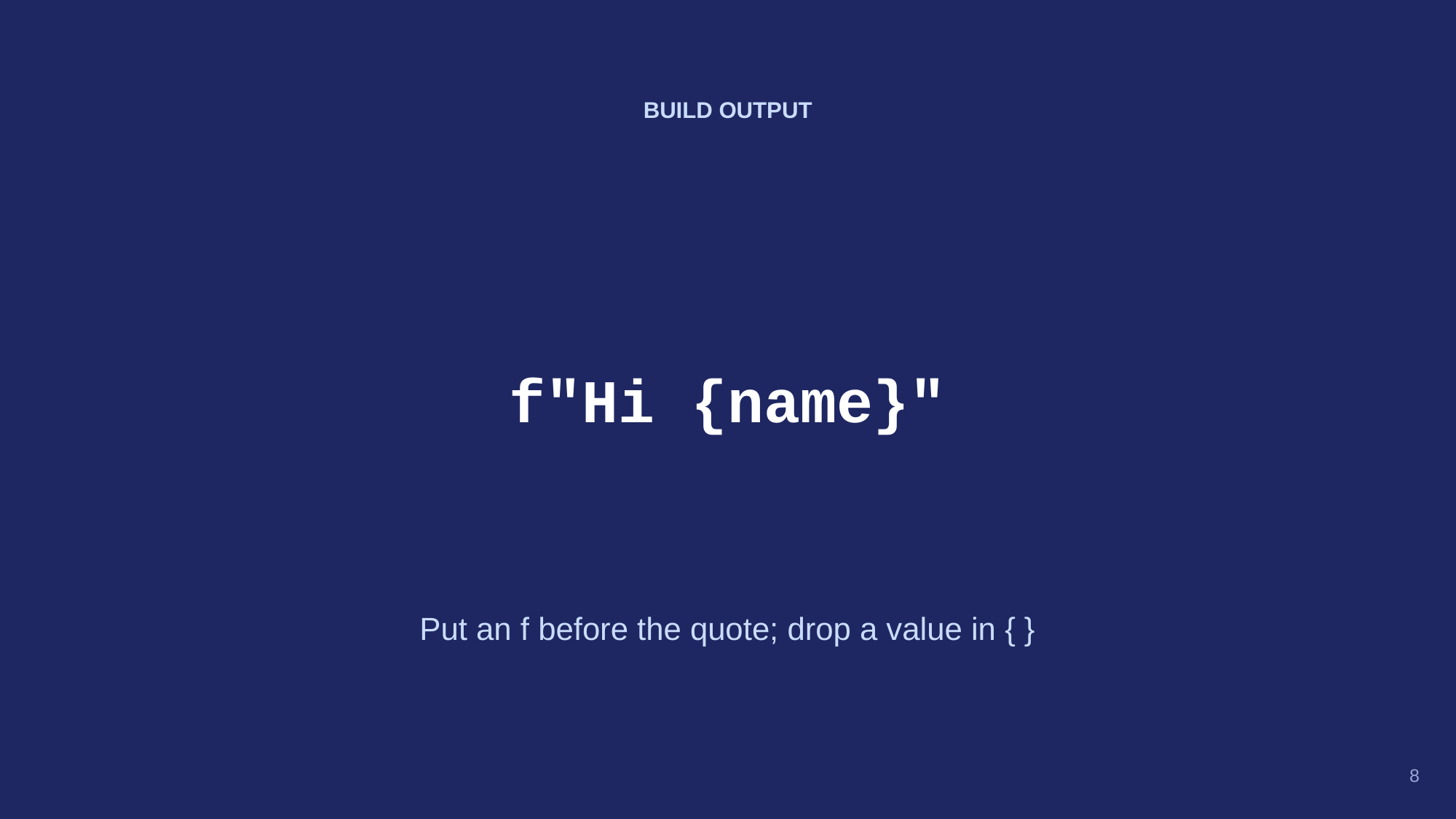

BUILD OUTPUT
f"Hi {name}"
Put an f before the quote; drop a value in { }
8